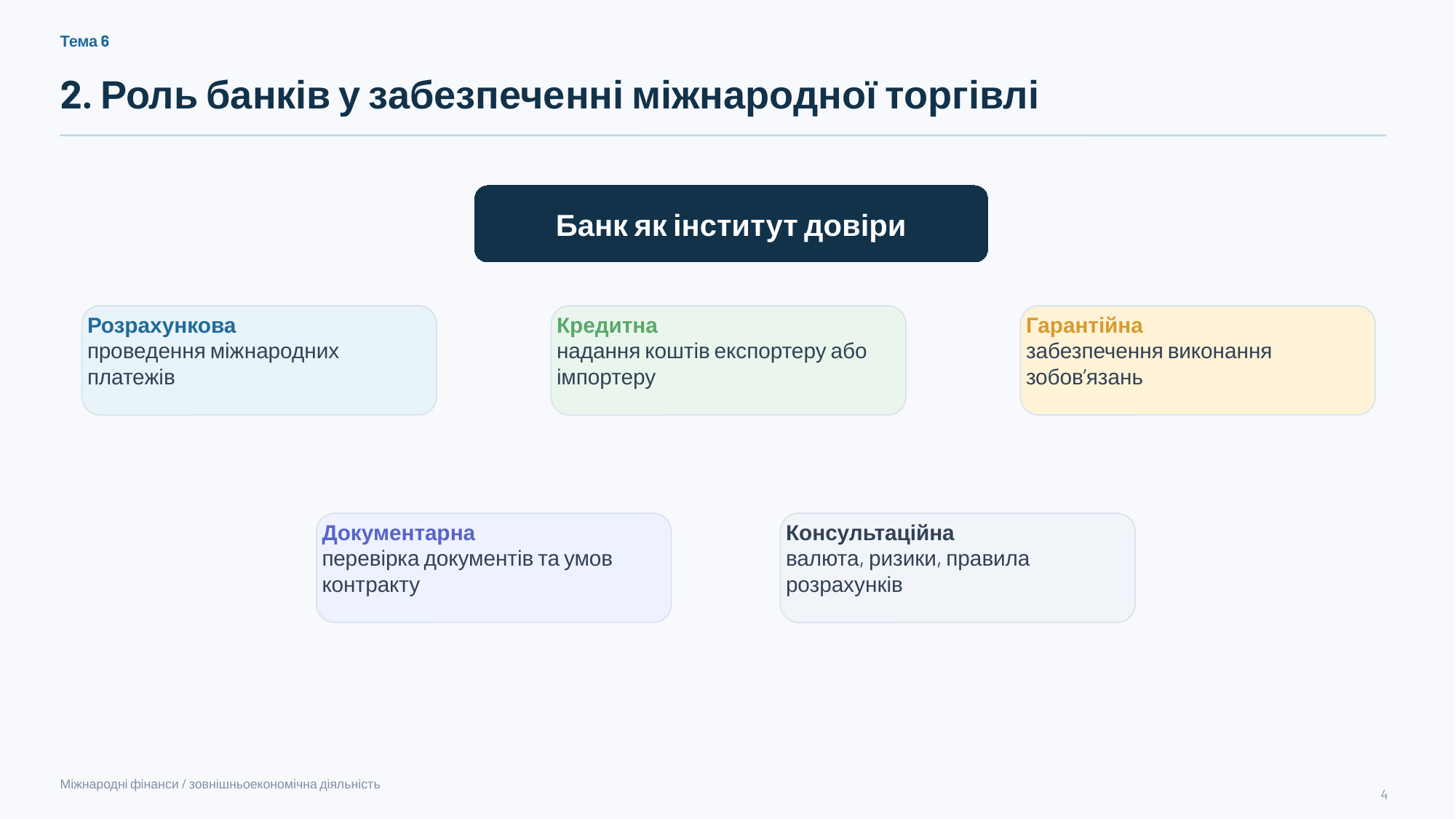

Тема 6
2. Роль банків у забезпеченні міжнародної торгівлі

Банк як інститут довіри
Розрахункова
проведення міжнародних платежів
Кредитна
надання коштів експортеру або імпортеру
Гарантійна
забезпечення виконання зобов’язань
Документарна
перевірка документів та умов контракту
Консультаційна
валюта, ризики, правила розрахунків
Міжнародні фінанси / зовнішньоекономічна діяльність
4